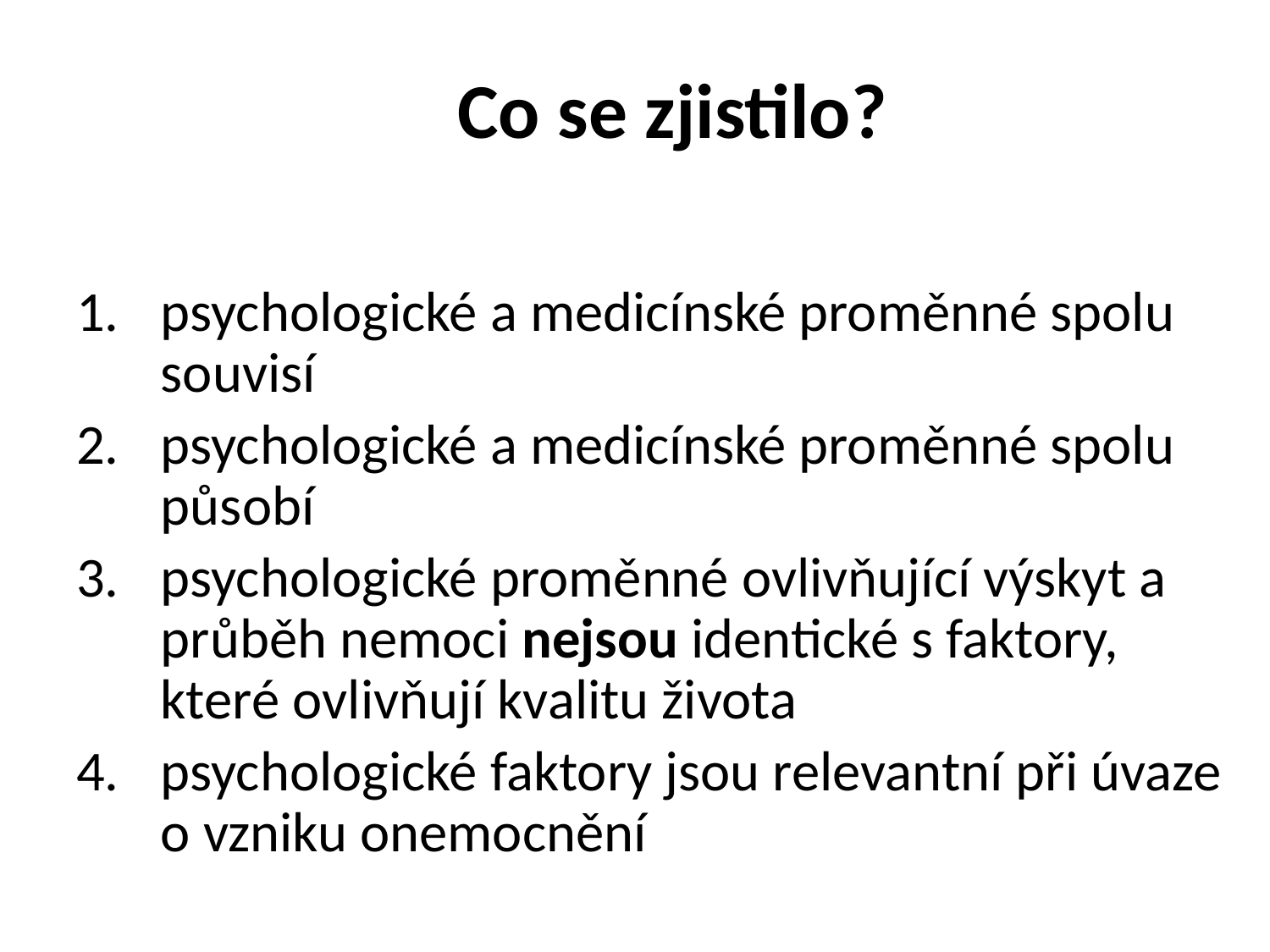

# Co se zjistilo?
psychologické a medicínské proměnné spolu souvisí
psychologické a medicínské proměnné spolu působí
psychologické proměnné ovlivňující výskyt a průběh nemoci nejsou identické s faktory, které ovlivňují kvalitu života
psychologické faktory jsou relevantní při úvaze o vzniku onemocnění